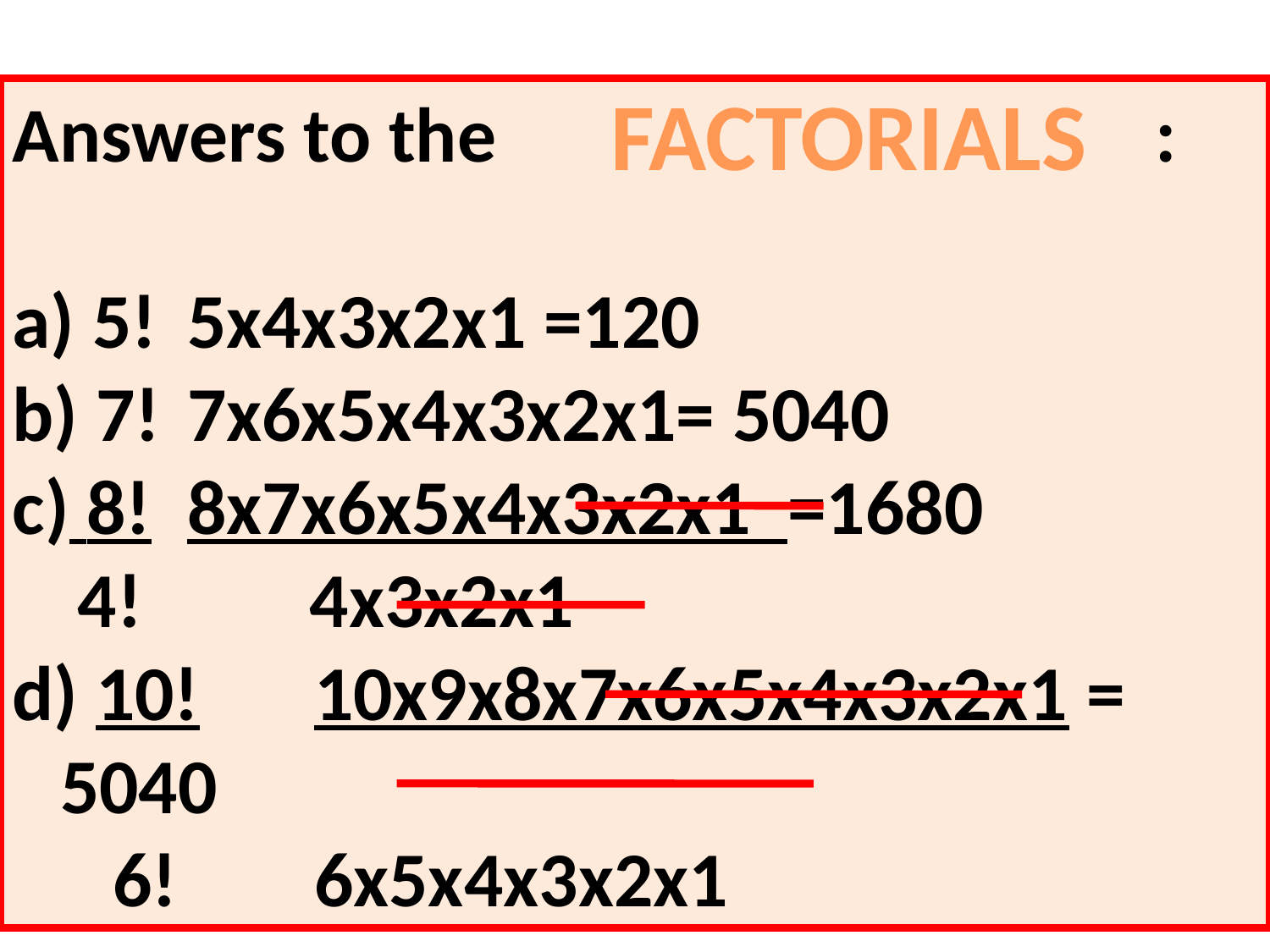

FACTORIALS
Answers to the            				:

 5!	5x4x3x2x1 =120
 7!	7x6x5x4x3x2x1= 5040
 8!	8x7x6x5x4x3x2x1  =1680
	 4!	       4x3x2x1
d) 10!	10x9x8x7x6x5x4x3x2x1 = 5040
	   6!		6x5x4x3x2x1